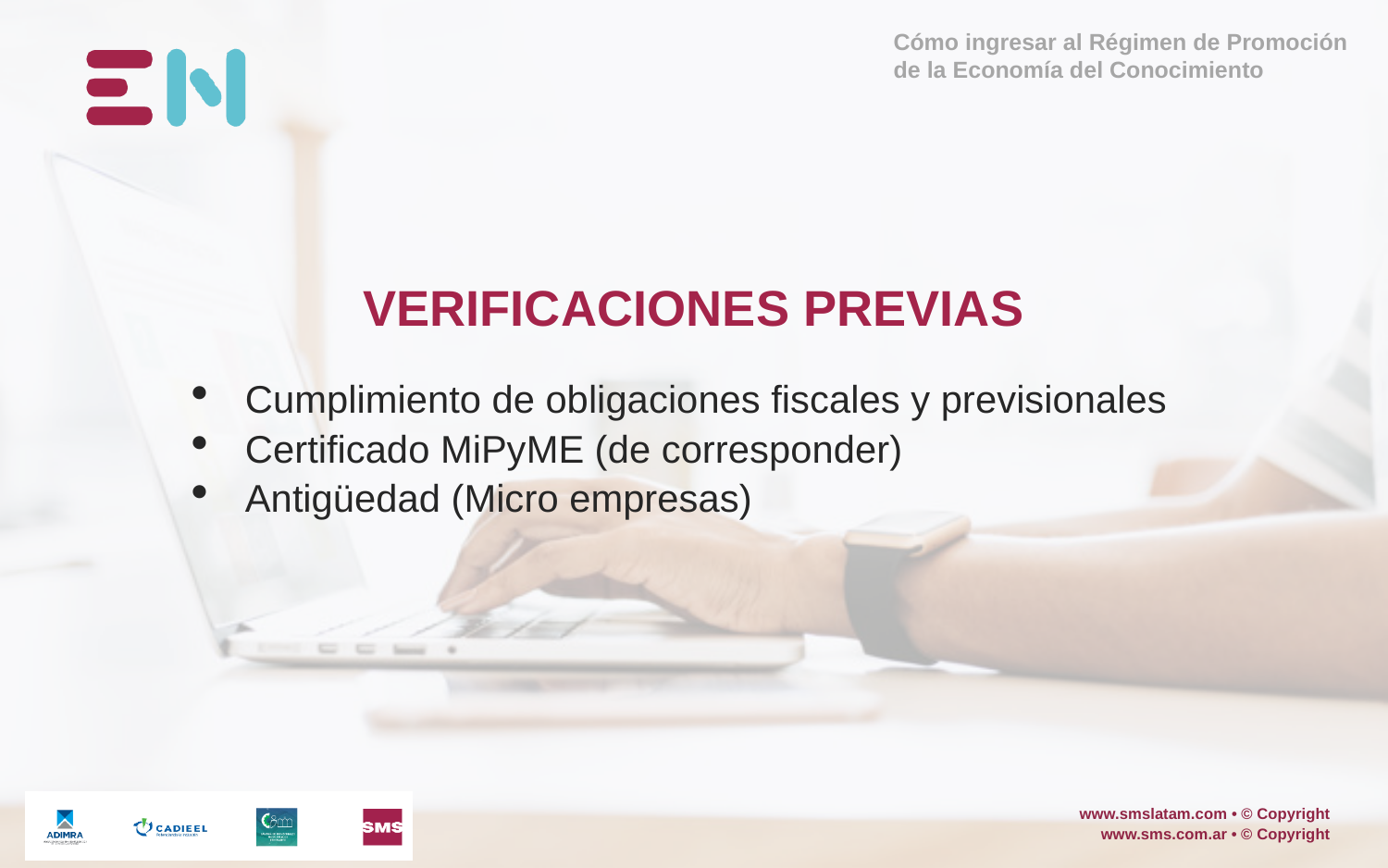

Cómo ingresar al Régimen de Promoción de la Economía del Conocimiento
# VERIFICACIONES PREVIAS
Cumplimiento de obligaciones fiscales y previsionales
Certificado MiPyME (de corresponder)
Antigüedad (Micro empresas)